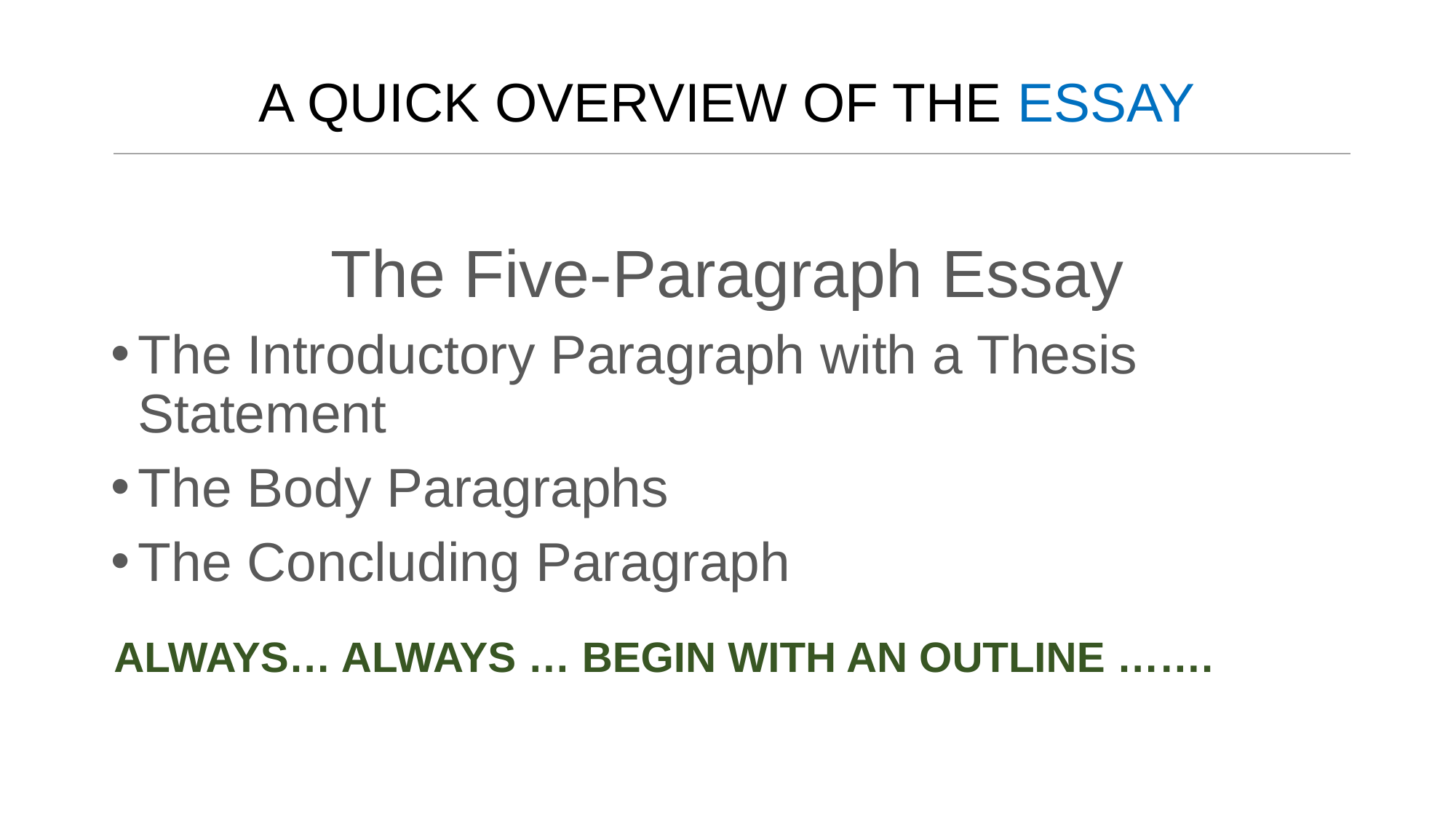

# A QUICK OVERVIEW OF THE ESSAY
The Five-Paragraph Essay
The Introductory Paragraph with a Thesis Statement
The Body Paragraphs
The Concluding Paragraph
ALWAYS… ALWAYS … BEGIN WITH AN OUTLINE …….